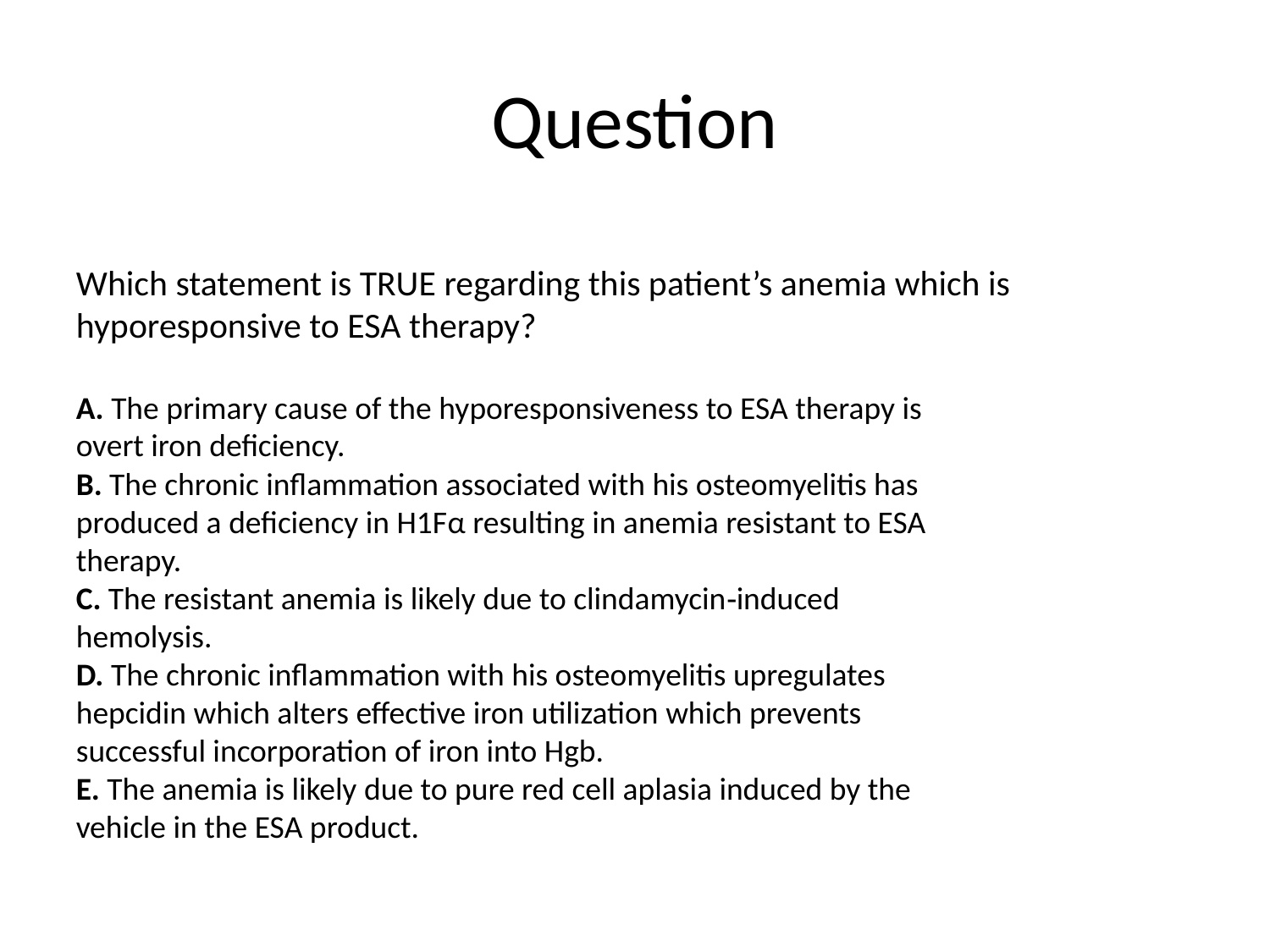

# Question
Which statement is TRUE regarding this patient’s anemia which is
hyporesponsive to ESA therapy?

A. The primary cause of the hyporesponsiveness to ESA therapy is
overt iron deficiency.
B. The chronic inflammation associated with his osteomyelitis has
produced a deficiency in H1Fα resulting in anemia resistant to ESA
therapy.
C. The resistant anemia is likely due to clindamycin‐induced
hemolysis.
D. The chronic inflammation with his osteomyelitis upregulates
hepcidin which alters effective iron utilization which prevents
successful incorporation of iron into Hgb.
E. The anemia is likely due to pure red cell aplasia induced by the
vehicle in the ESA product.